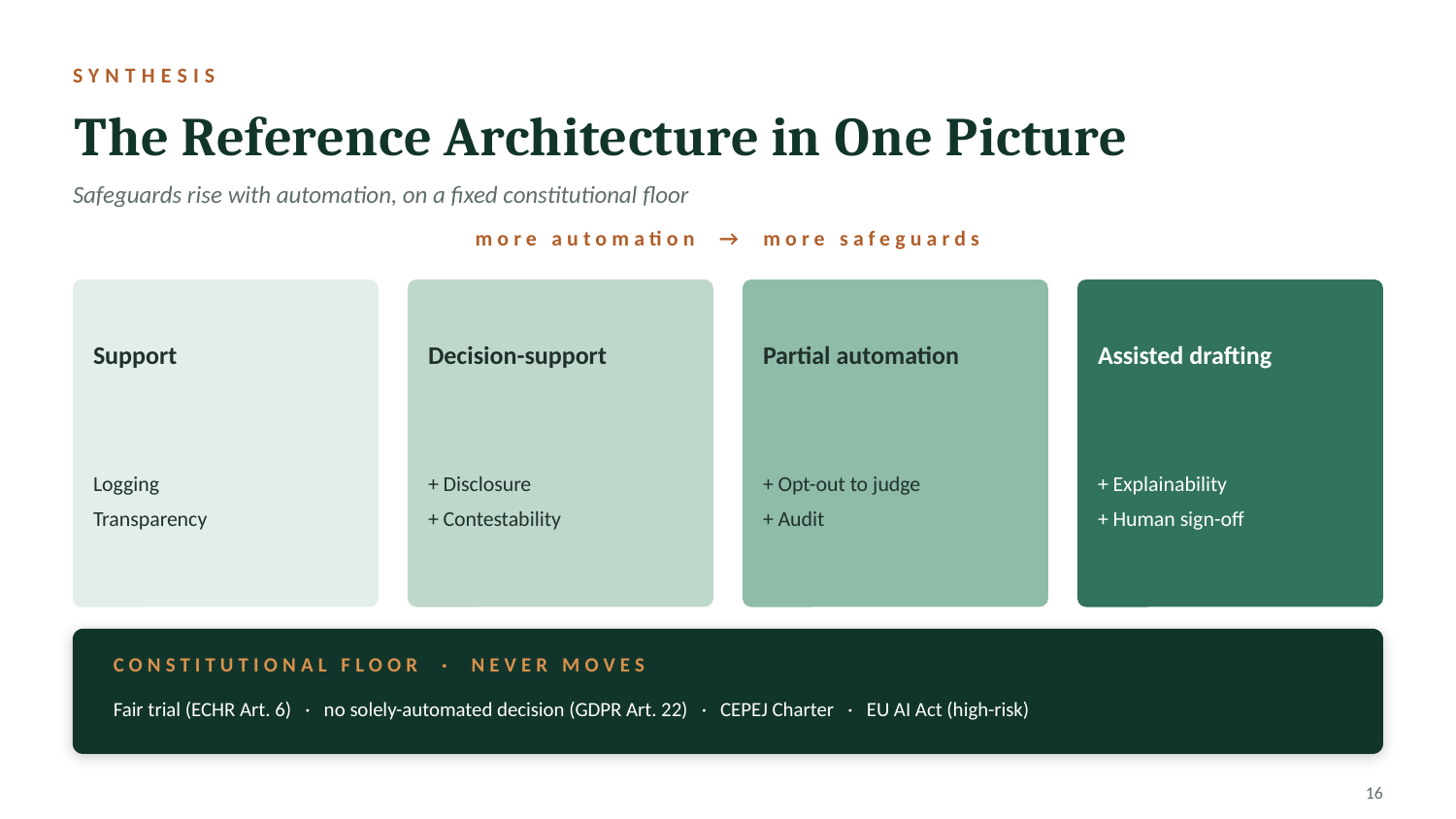

SYNTHESIS
The Reference Architecture in One Picture
Safeguards rise with automation, on a fixed constitutional floor
more automation  →  more safeguards

Support
Decision-support
Partial automation
Assisted drafting
Logging
Transparency
+ Disclosure
+ Contestability
+ Opt-out to judge
+ Audit
+ Explainability
+ Human sign-off

CONSTITUTIONAL FLOOR  ·  NEVER MOVES
Fair trial (ECHR Art. 6)   ·   no solely-automated decision (GDPR Art. 22)   ·   CEPEJ Charter   ·   EU AI Act (high-risk)
16